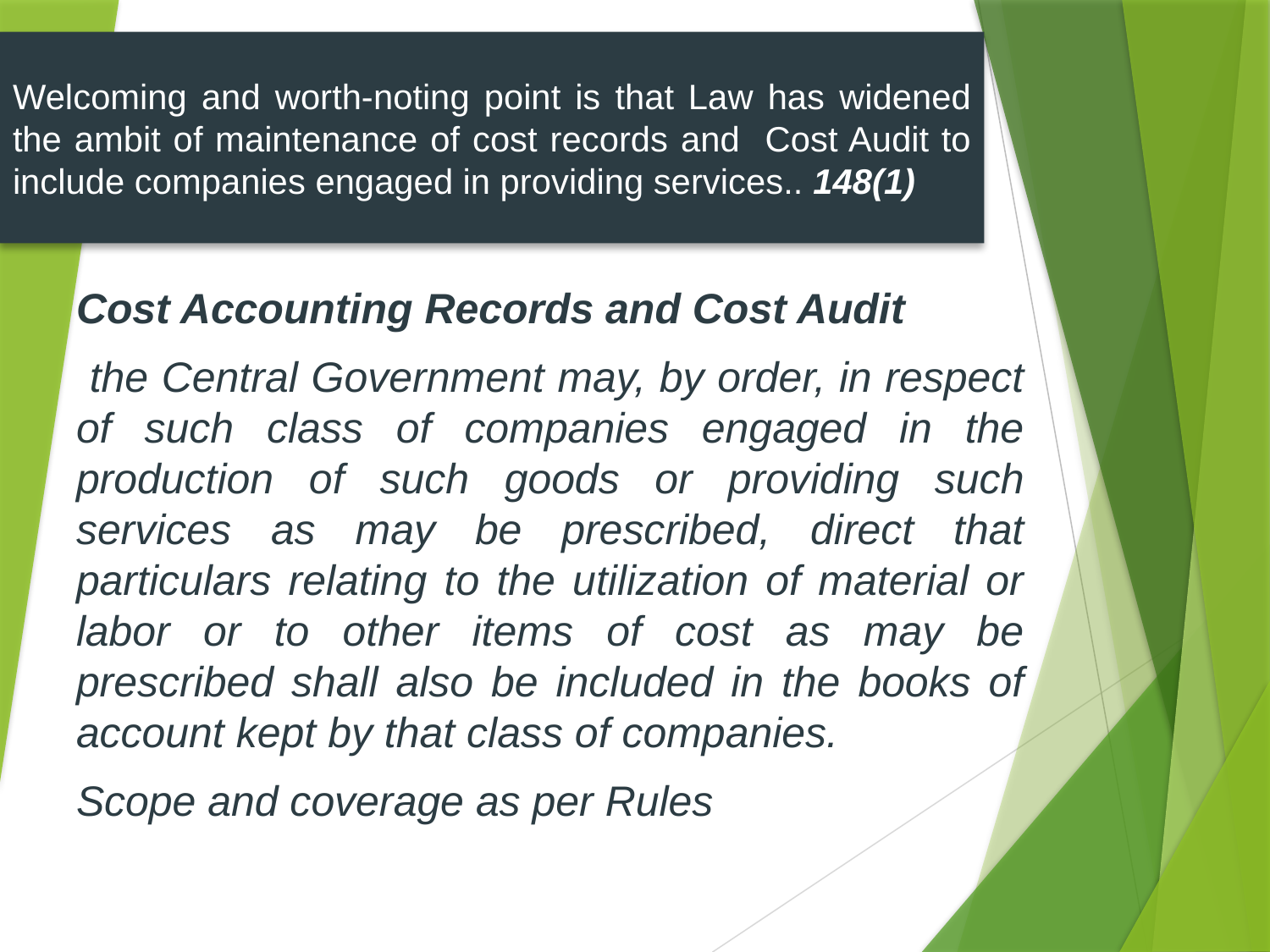

Welcoming and worth-noting point is that Law has widened the ambit of maintenance of cost records and  Cost Audit to include companies engaged in providing services.. 148(1)
Cost Accounting Records and Cost Audit
 the Central Government may, by order, in respect of such class of companies engaged in the production of such goods or providing such services as may be prescribed, direct that particulars relating to the utilization of material or labor or to other items of cost as may be prescribed shall also be included in the books of account kept by that class of companies.
Scope and coverage as per Rules